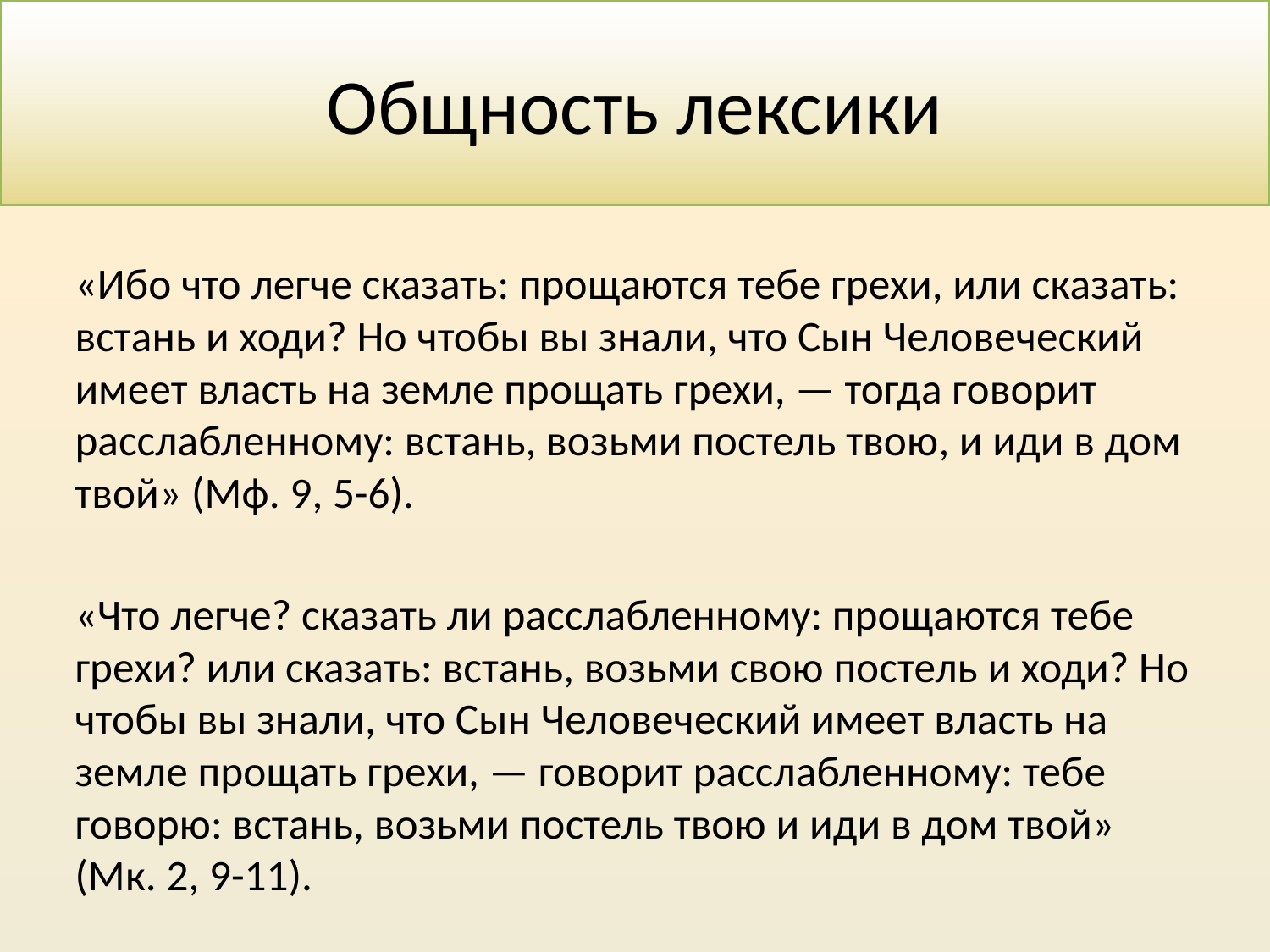

# Общность лексики
«Ибо что легче сказать: прощаются тебе грехи, или сказать: встань и ходи? Но чтобы вы знали, что Сын Человеческий имеет власть на земле прощать грехи, — тогда говорит расслабленному: встань, возьми постель твою, и иди в дом твой» (Мф. 9, 5-6).

«Что легче? сказать ли расслабленному: прощаются тебе грехи? или сказать: встань, возьми свою постель и ходи? Но чтобы вы знали, что Сын Человеческий имеет власть на земле прощать грехи, — говорит расслабленному: тебе говорю: встань, возьми постель твою и иди в дом твой» (Мк. 2, 9-11).